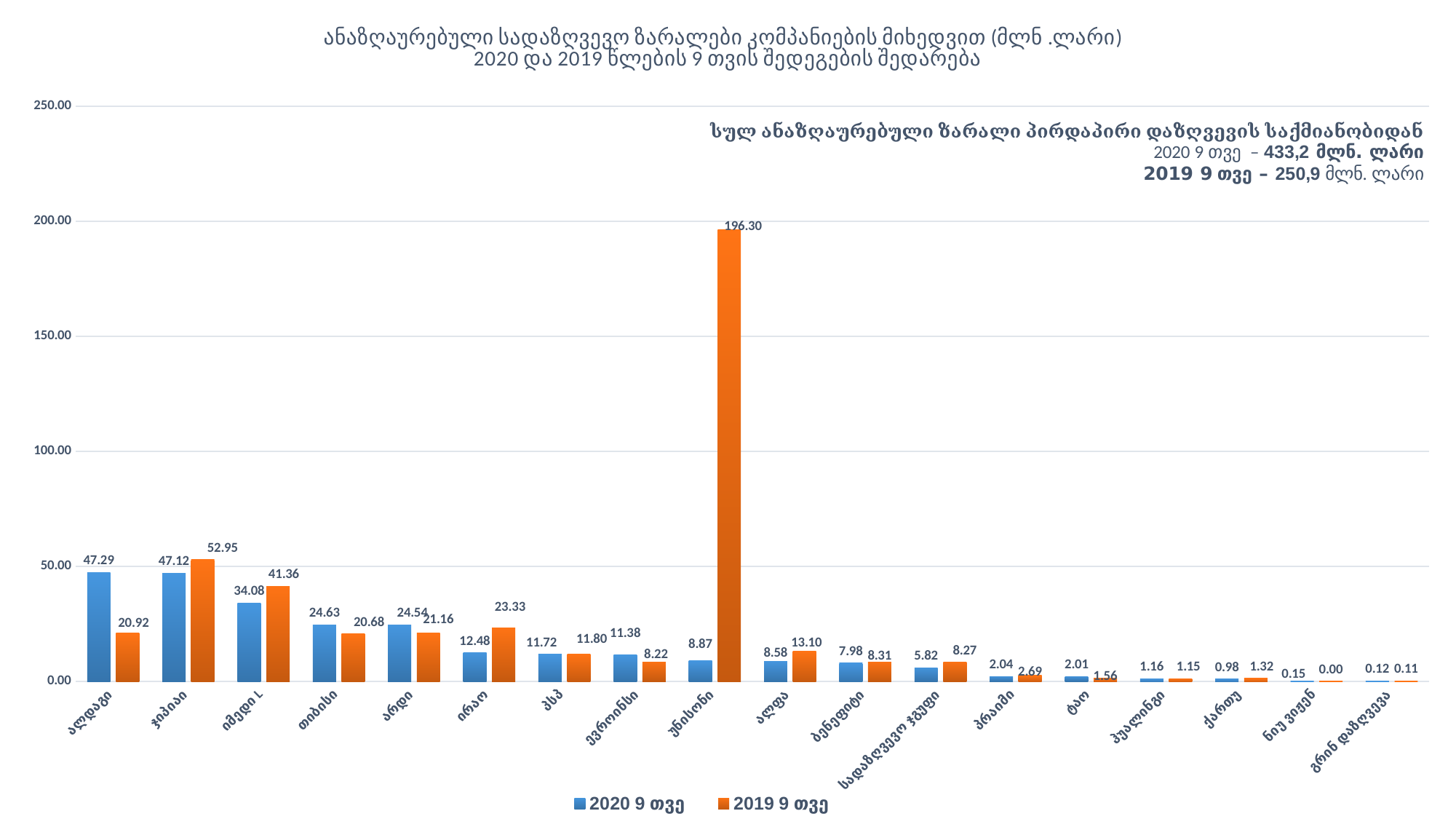

### Chart: ანაზღაურებული სადაზღვევო ზარალები კომპანიების მიხედვით (მლნ .ლარი)
2020 და 2019 წლების 9 თვის შედეგების შედარება

| Category | 2020 9 თვე | 2019 9 თვე |
|---|---|---|
|  ალდაგი  | 47.29055207768381 | 20.923016934852928 |
|  ჯიპიაი  | 47.11799461999999 | 52.94994378999999 |
|  იმედი L  | 34.08131678815356 | 41.36485627283491 |
|  თიბისი  | 24.632722576759242 | 20.67814265485294 |
|  არდი  | 24.542351837683825 | 21.159975014852936 |
|  ირაო  | 12.478800620000003 | 23.32752404 |
|  პსპ  | 11.715941849083809 | 11.80232553645299 |
|  ევროინსი  | 11.382069533196312 | 8.219551487734101 |
|  უნისონი  | 8.871242017683823 | 196.30154964485294 |
|  ალფა  | 8.576444807683824 | 13.09524046485294 |
|  ბენეფიტი  | 7.981273421904673 | 8.305176199886374 |
|  სადაზღვევო ჯგუფი  | 5.81502183 | 8.271274319999998 |
|  პრაიმი  | 2.0361900906838235 | 2.6896605524469415 |
|  ტაო  | 2.005601067683823 | 1.5553504742529423 |
|  ჰუალინგი  | 1.1569489876838235 | 1.1526875048529412 |
|  ქართუ  | 0.9783823790688231 | 1.3179789837479399 |
|  ნიუ ვიჟენ  | 0.14920936999999998 | 0.0 |
|  გრინ დაზღვევა  | 0.1219449476838235 | 0.11470032485294118 |